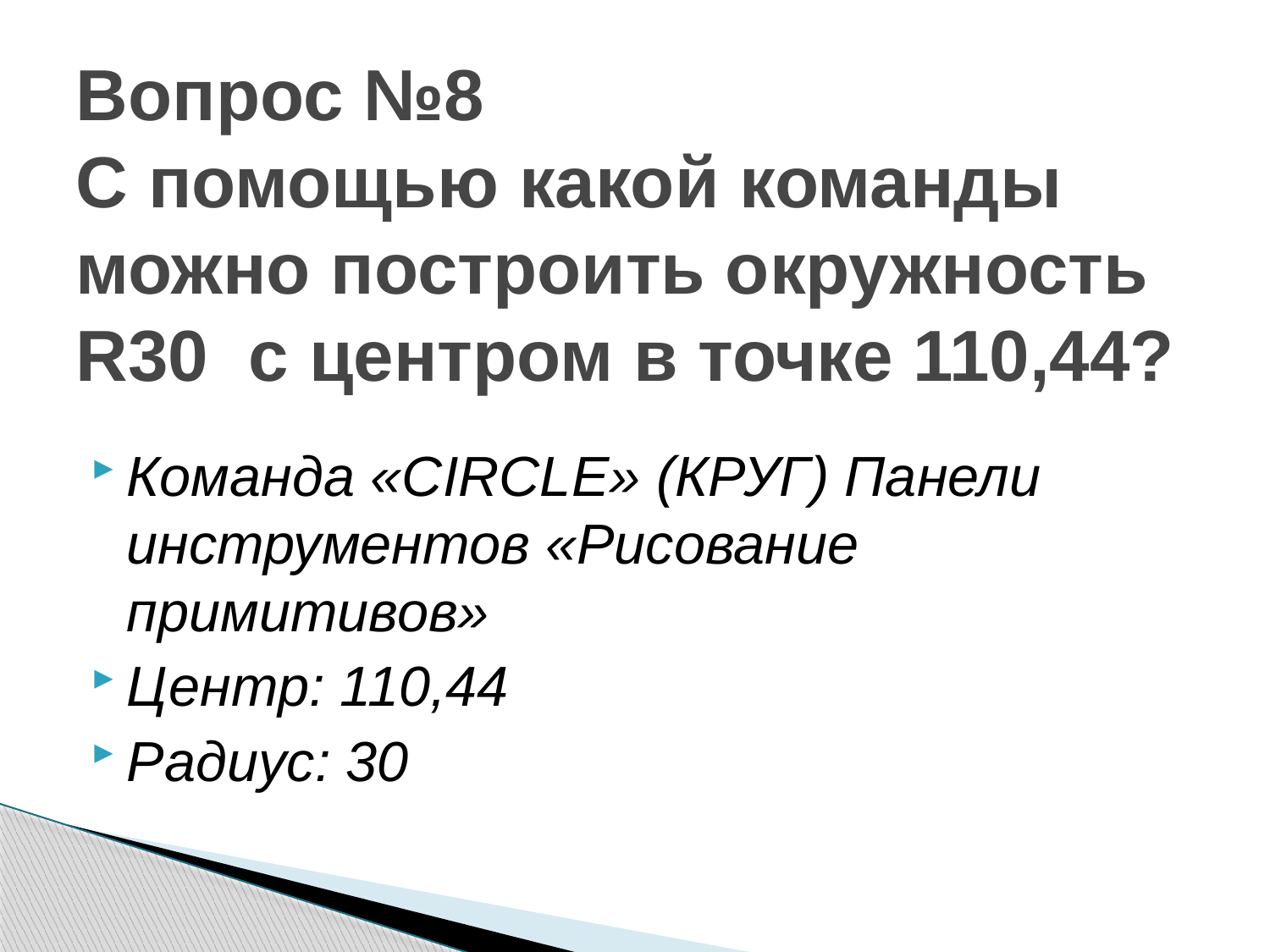

# Вопрос №8 С помощью какой команды можно построить окружность R30  с центром в точке 110,44?
Команда «CIRCLE» (КРУГ) Панели инструментов «Рисование примитивов»
Центр: 110,44
Радиус: 30